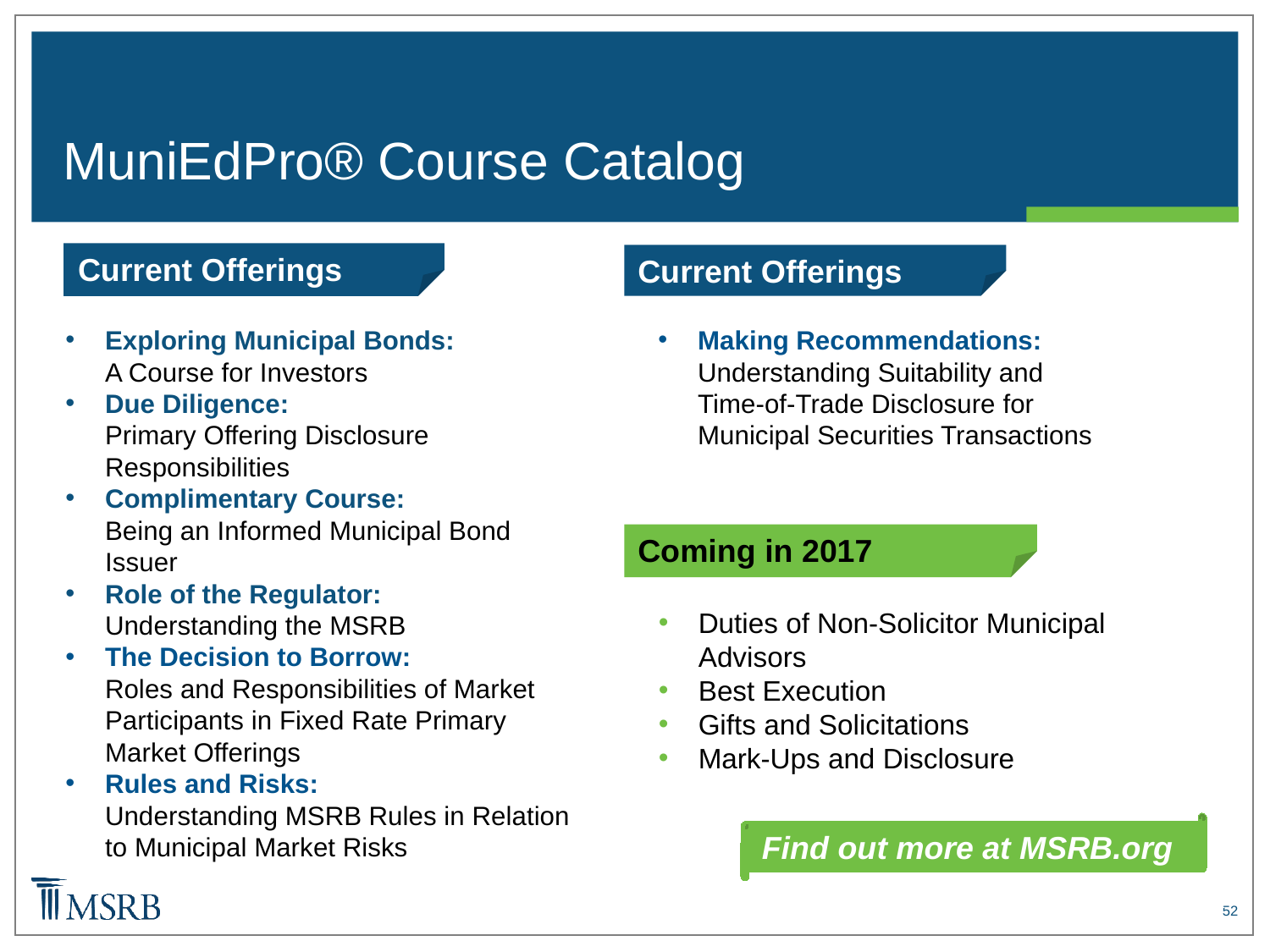

# MuniEdPro® Course Catalog

Current Offerings

Current Offerings
Exploring Municipal Bonds:
A Course for Investors
Due Diligence:
Primary Offering Disclosure Responsibilities
Complimentary Course:
Being an Informed Municipal Bond Issuer
Role of the Regulator:
Understanding the MSRB
The Decision to Borrow:
Roles and Responsibilities of Market Participants in Fixed Rate Primary Market Offerings
Rules and Risks:
Understanding MSRB Rules in Relation to Municipal Market Risks
Making Recommendations:
Understanding Suitability and Time-of-Trade Disclosure for Municipal Securities Transactions
Coming in 2017

Duties of Non-Solicitor Municipal Advisors
Best Execution
Gifts and Solicitations
Mark-Ups and Disclosure
Find out more at MSRB.org